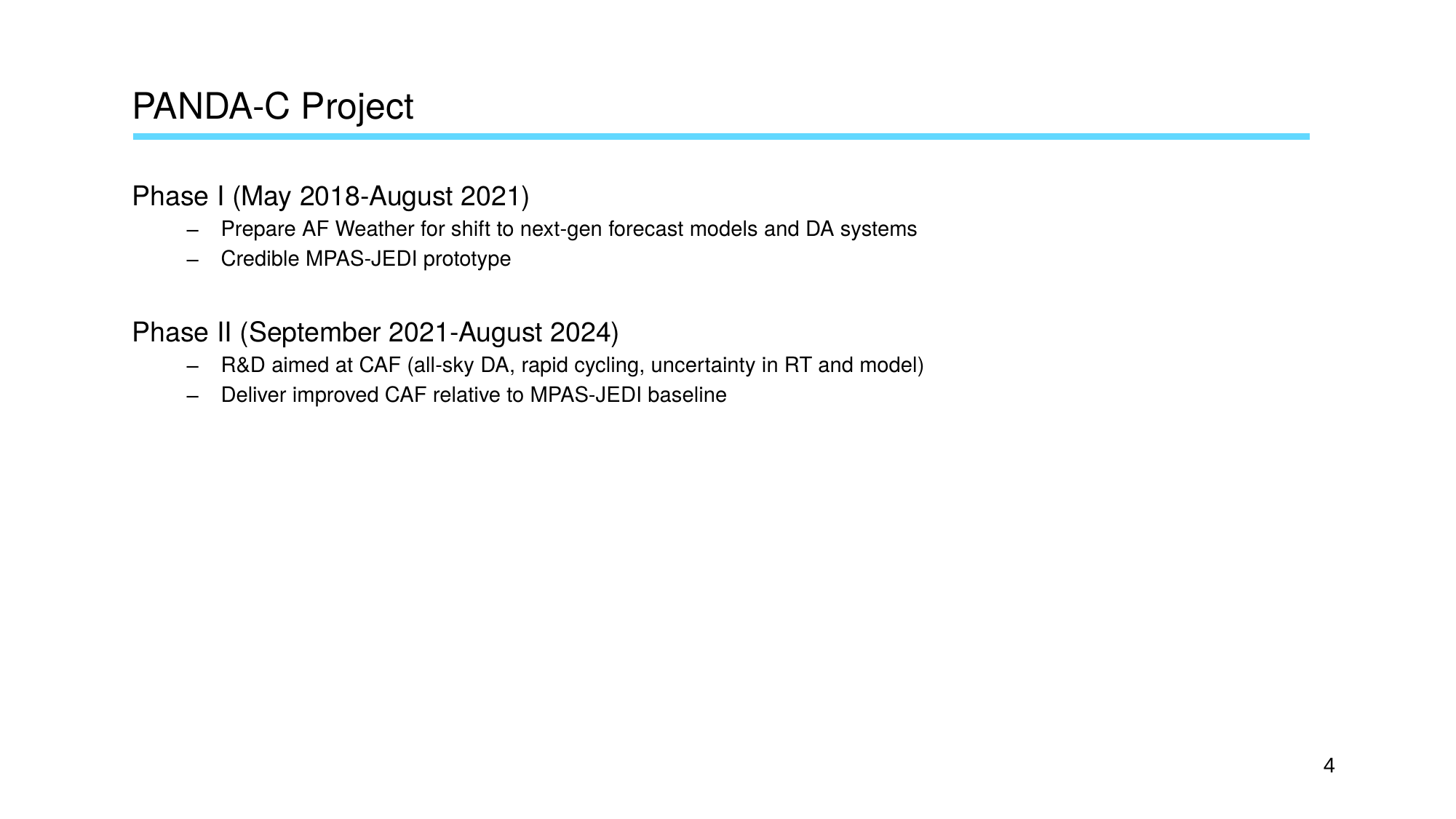

# PANDA-C Project
Phase I (May 2018-August 2021)
Prepare AF Weather for shift to next-gen forecast models and DA systems
Credible MPAS-JEDI prototype

Phase II (September 2021-August 2024)
R&D aimed at CAF (all-sky DA, rapid cycling, uncertainty in RT and model)
Deliver improved CAF relative to MPAS-JEDI baseline

4